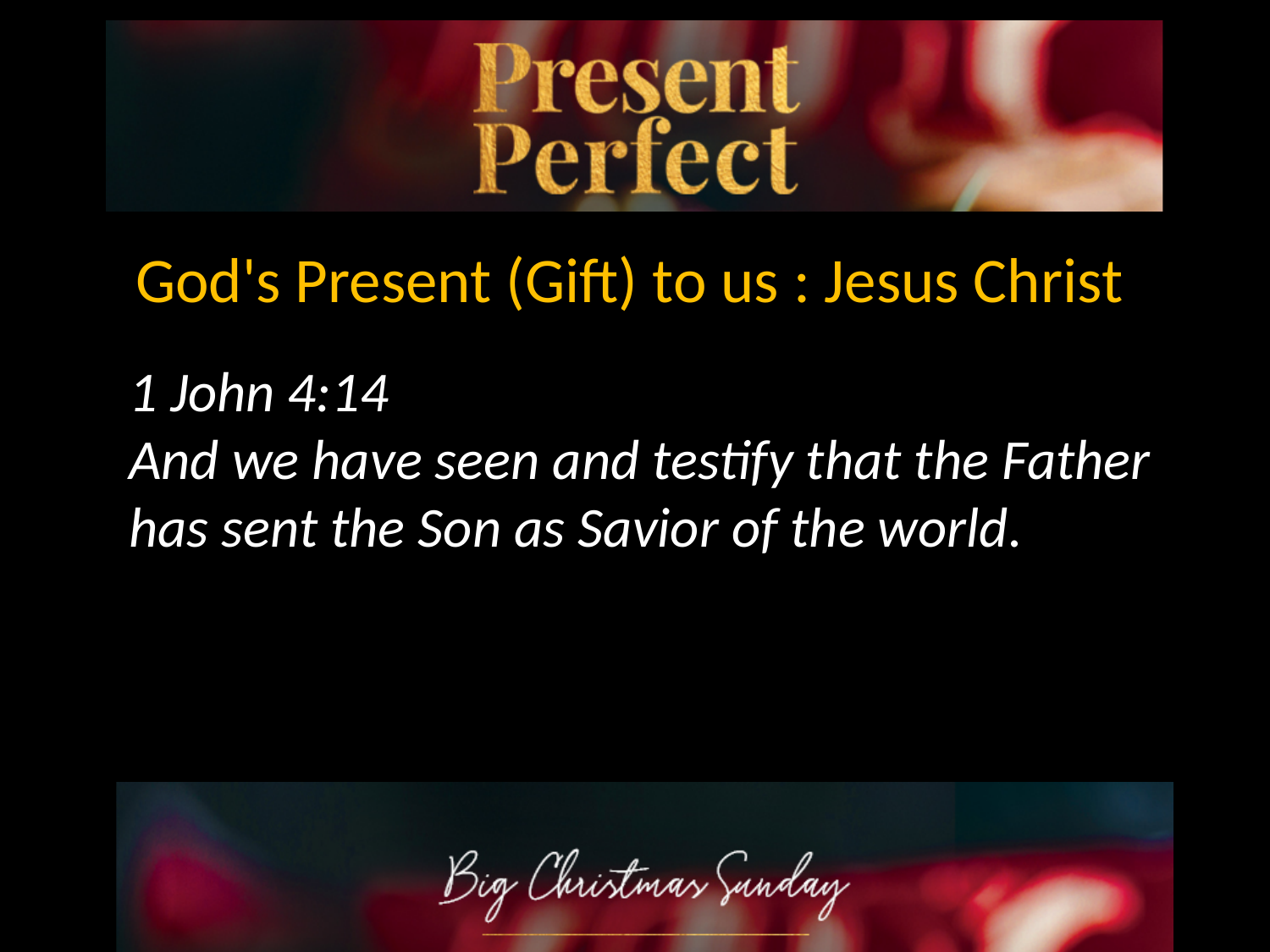

God's Present (Gift) to us : Jesus Christ
1 John 4:14
And we have seen and testify that the Father has sent the Son as Savior of the world.